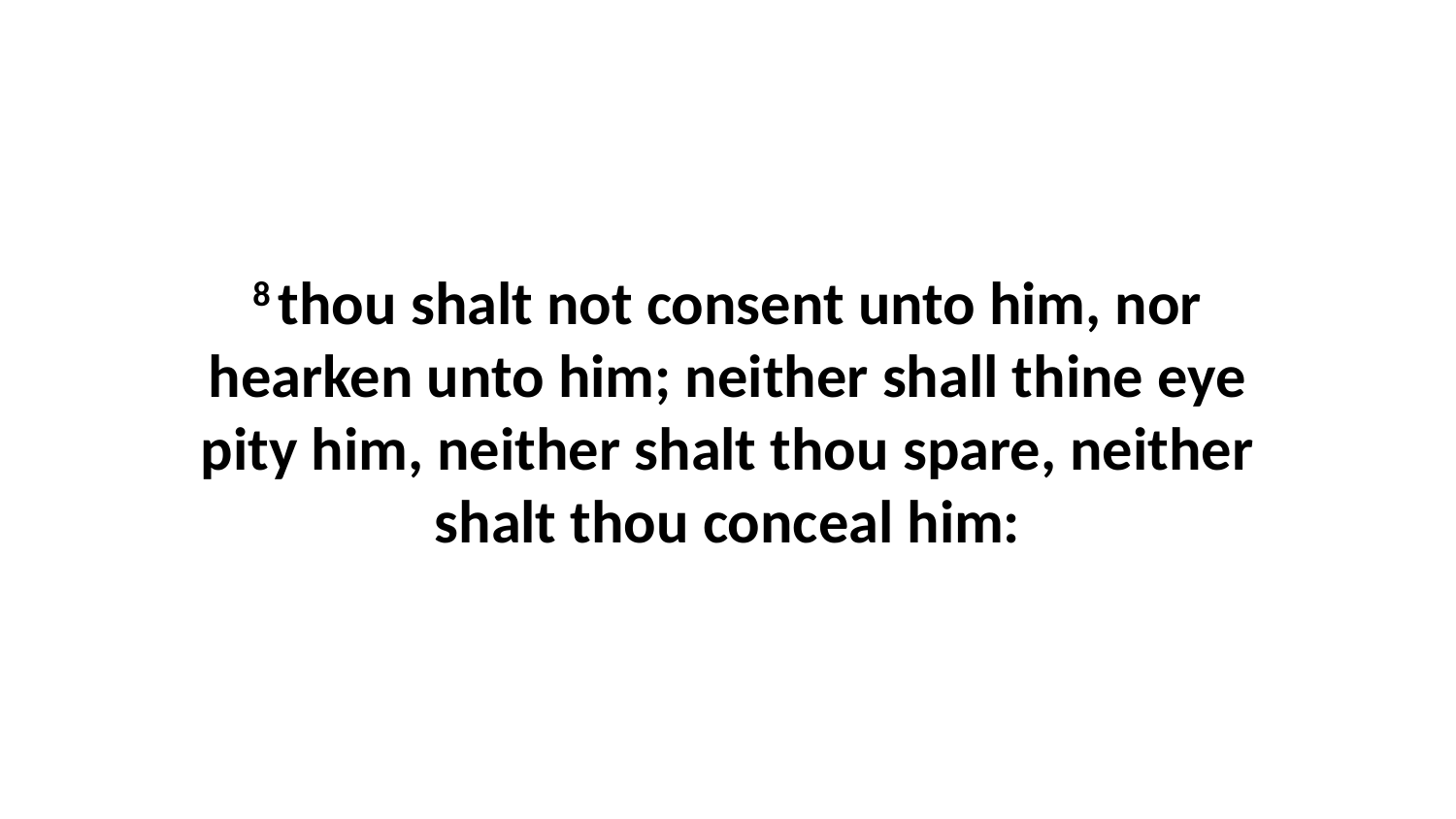

8 thou shalt not consent unto him, nor hearken unto him; neither shall thine eye pity him, neither shalt thou spare, neither shalt thou conceal him: